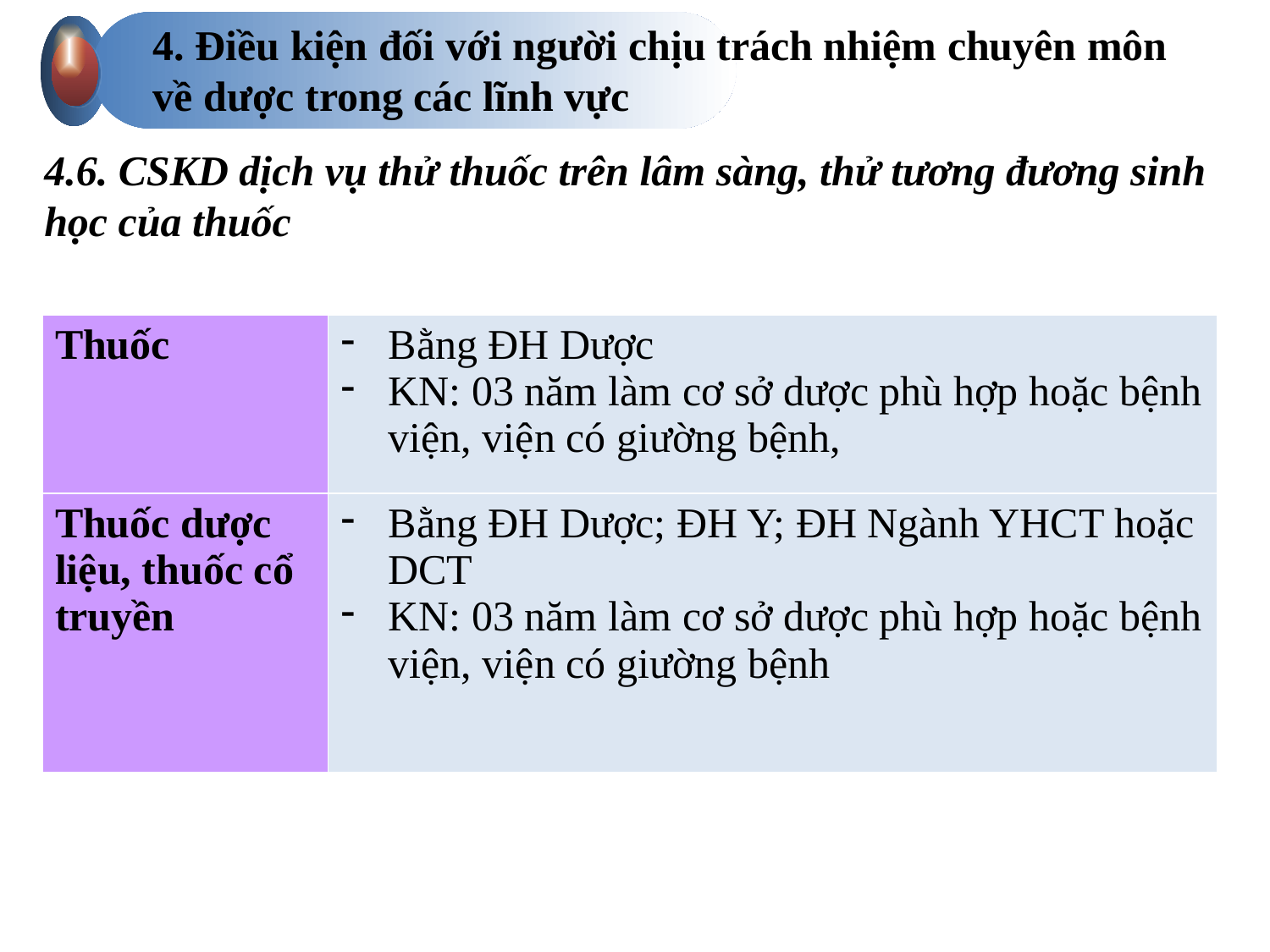

4. Điều kiện đối với người chịu trách nhiệm chuyên môn
về dược trong các lĩnh vực

4.6. CSKD dịch vụ thử thuốc trên lâm sàng, thử tương đương sinh học của thuốc
| Thuốc | Bằng ĐH Dược KN: 03 năm làm cơ sở dược phù hợp hoặc bệnh viện, viện có giường bệnh, |
| --- | --- |
| Thuốc dược liệu, thuốc cổ truyền | Bằng ĐH Dược; ĐH Y; ĐH Ngành YHCT hoặc DCT KN: 03 năm làm cơ sở dược phù hợp hoặc bệnh viện, viện có giường bệnh |